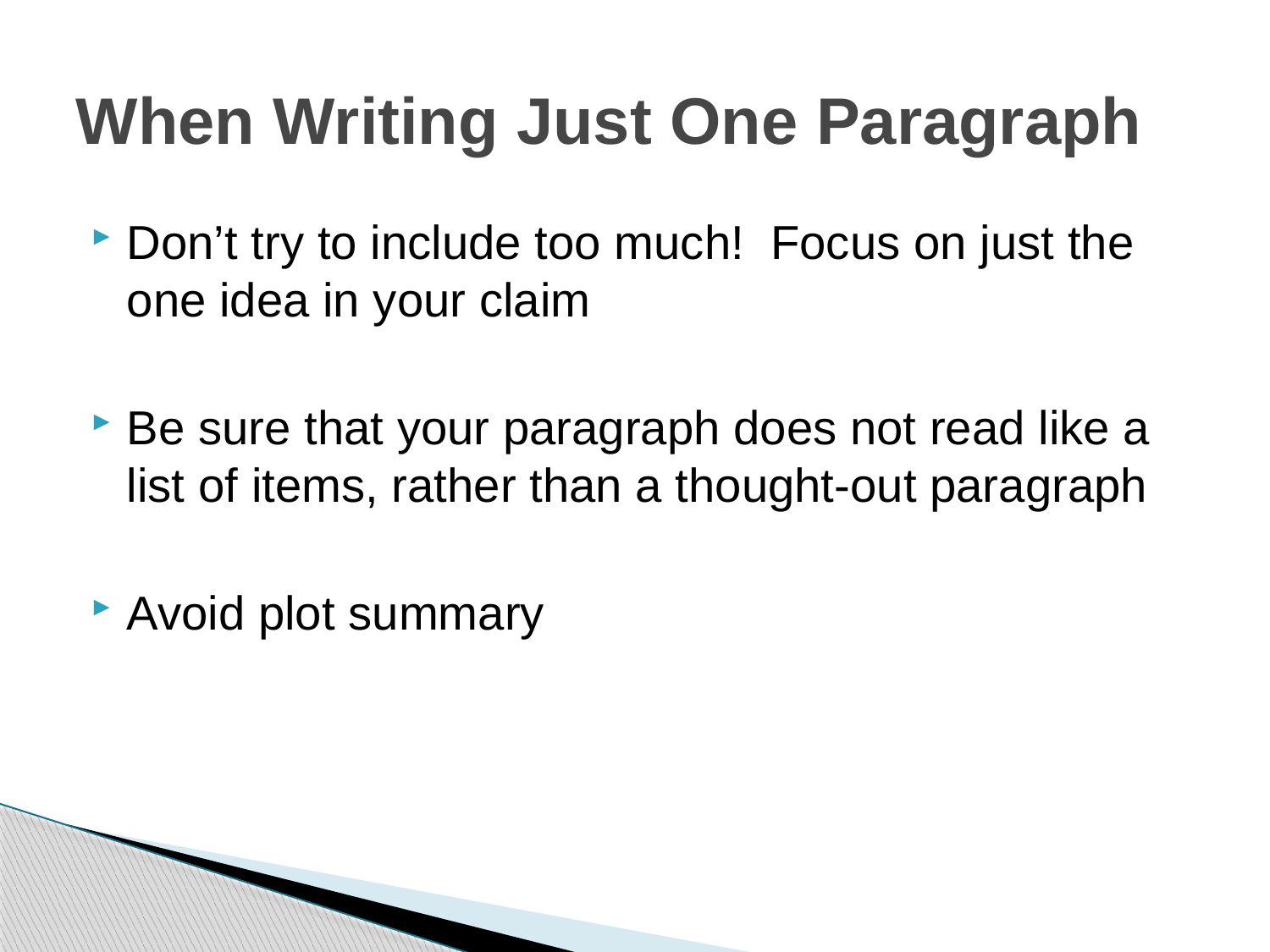

# When Writing Just One Paragraph
Don’t try to include too much!  Focus on just the one idea in your claim

Be sure that your paragraph does not read like a list of items, rather than a thought-out paragraph

Avoid plot summary